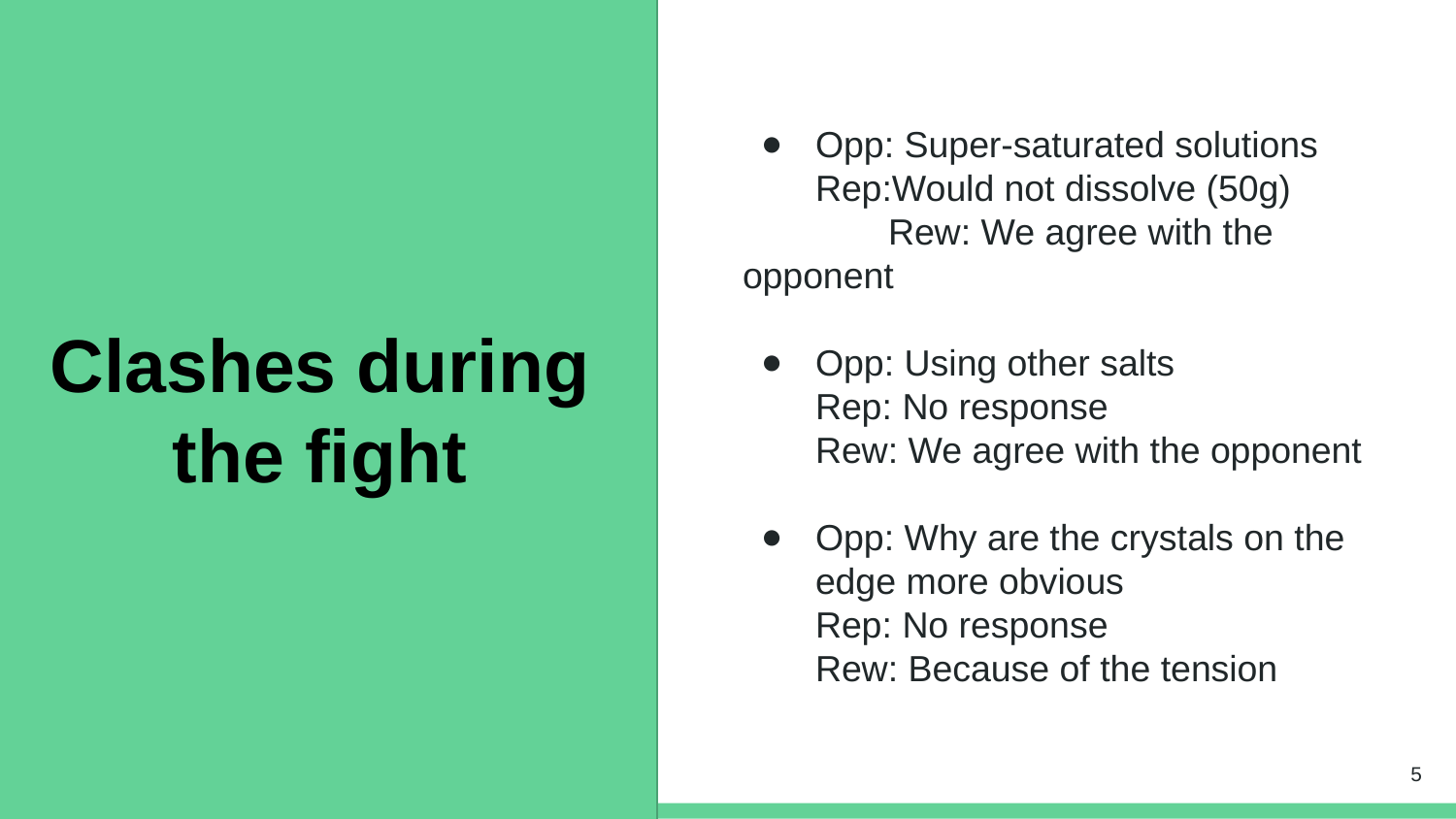

Clashes during
the fight

Opp: Super-saturated solutions
Rep:Would not dissolve (50g)
	Rew: We agree with the opponent

Opp: Using other salts
Rep: No response
Rew: We agree with the opponent

Opp: Why are the crystals on the edge more obvious
Rep: No response
Rew: Because of the tension

5